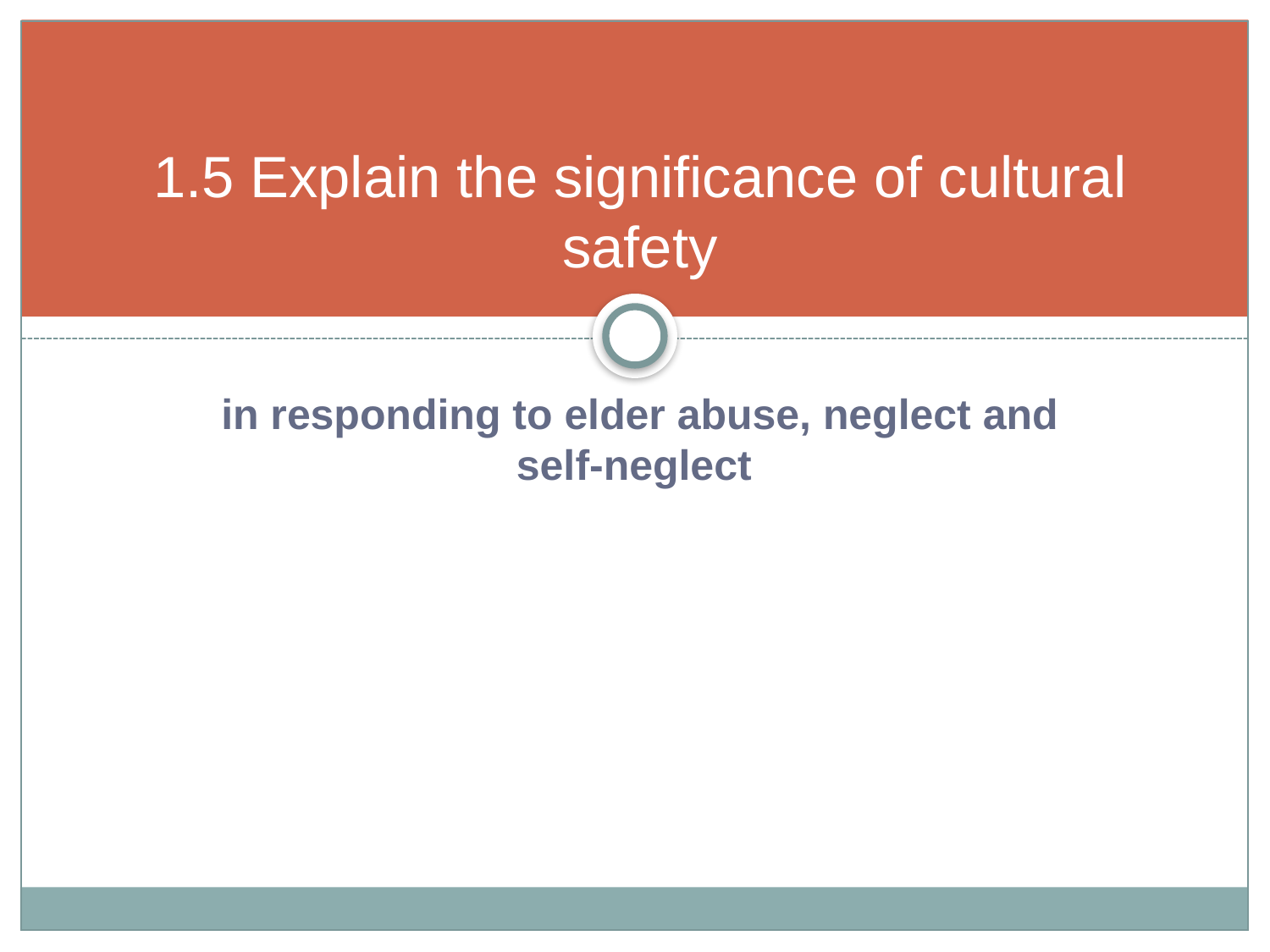

# 1.5 Explain the significance of cultural safety
in responding to elder abuse, neglect and self-neglect